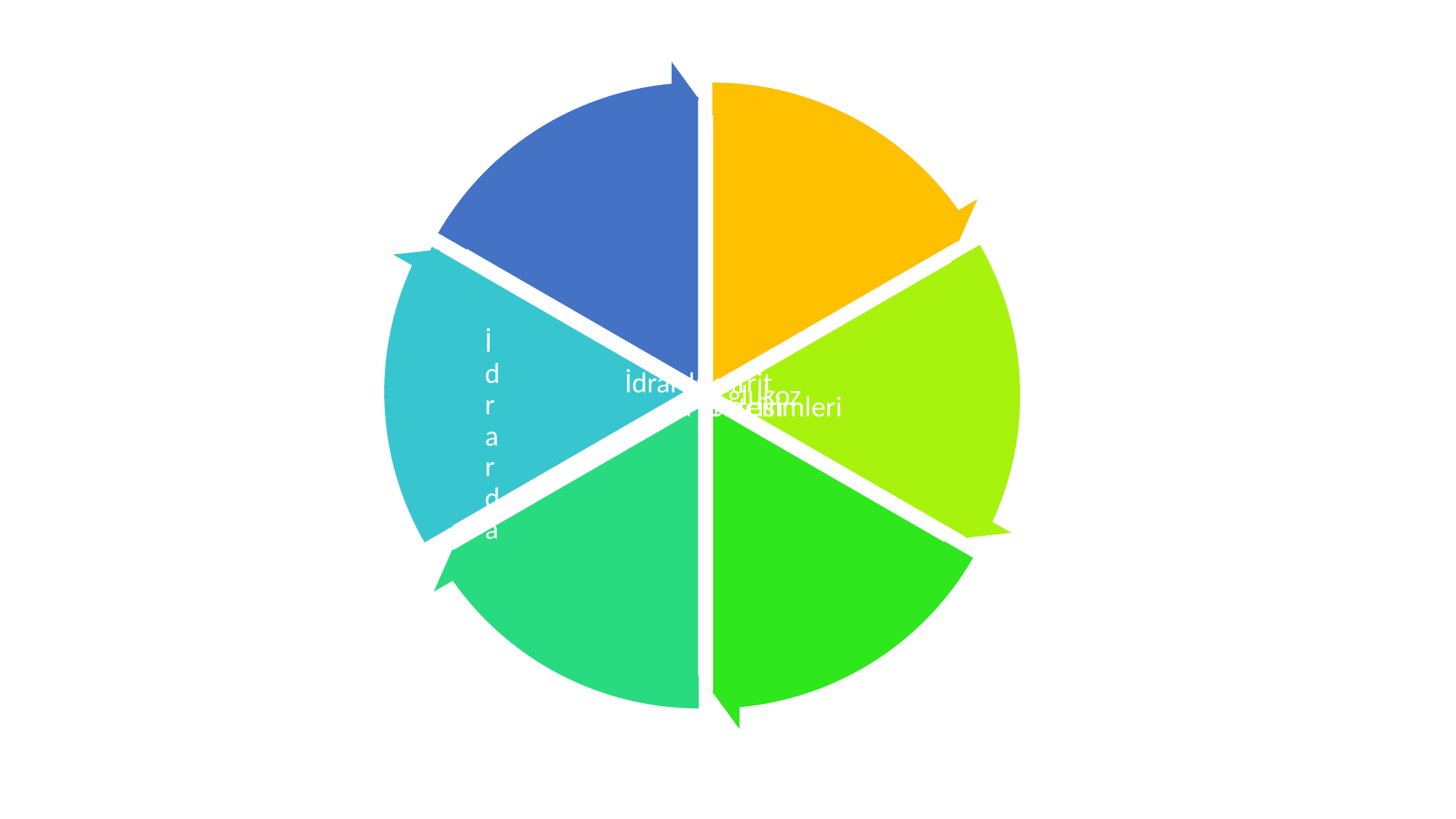

İdrarda ürobilinojen
İdrarda glukoz
İdrarda keton cisimleri
İdrarda protein
İdrarda bilirubin
İdrarda nitrit